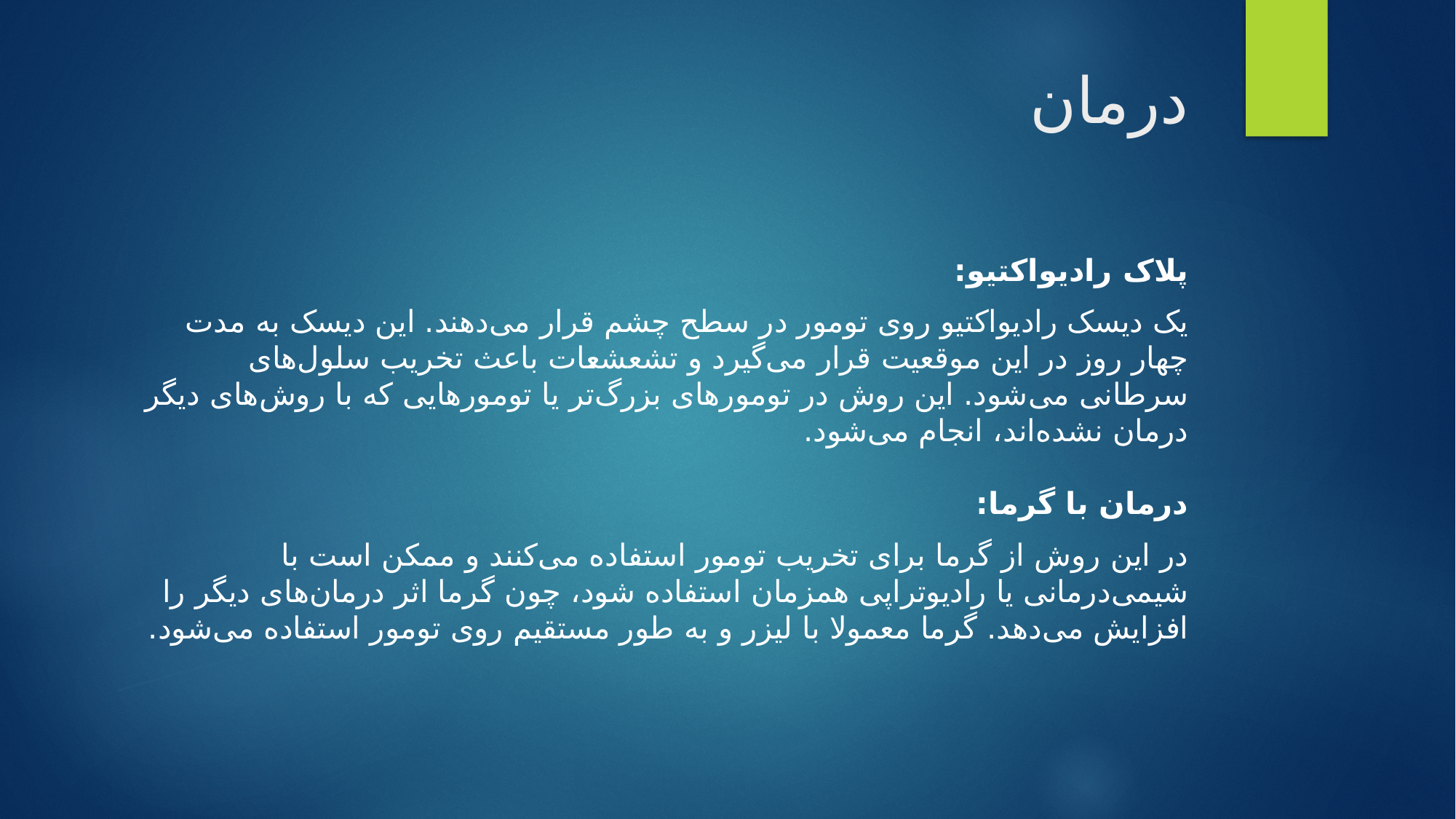

# درمان
پلاک رادیواکتیو:
یک دیسک رادیواکتیو روی تومور در سطح چشم قرار می‌دهند. این دیسک به مدت چهار روز در این موقعیت قرار می‌گیرد و تشعشعات باعث تخریب سلول‌های سرطانی می‌شود. این روش در تومورهای بزرگ‌تر یا تومورهایی که با روش‌های دیگر درمان نشده‌اند، انجام می‌شود.
درمان با گرما:
در این روش از گرما برای تخریب تومور استفاده می‌کنند و ممکن است با شیمی‌درمانی یا رادیوتراپی همزمان استفاده شود، چون گرما اثر درمان‌های دیگر را افزایش می‌دهد. گرما معمولا با لیزر و به طور مستقیم روی تومور استفاده می‌شود.